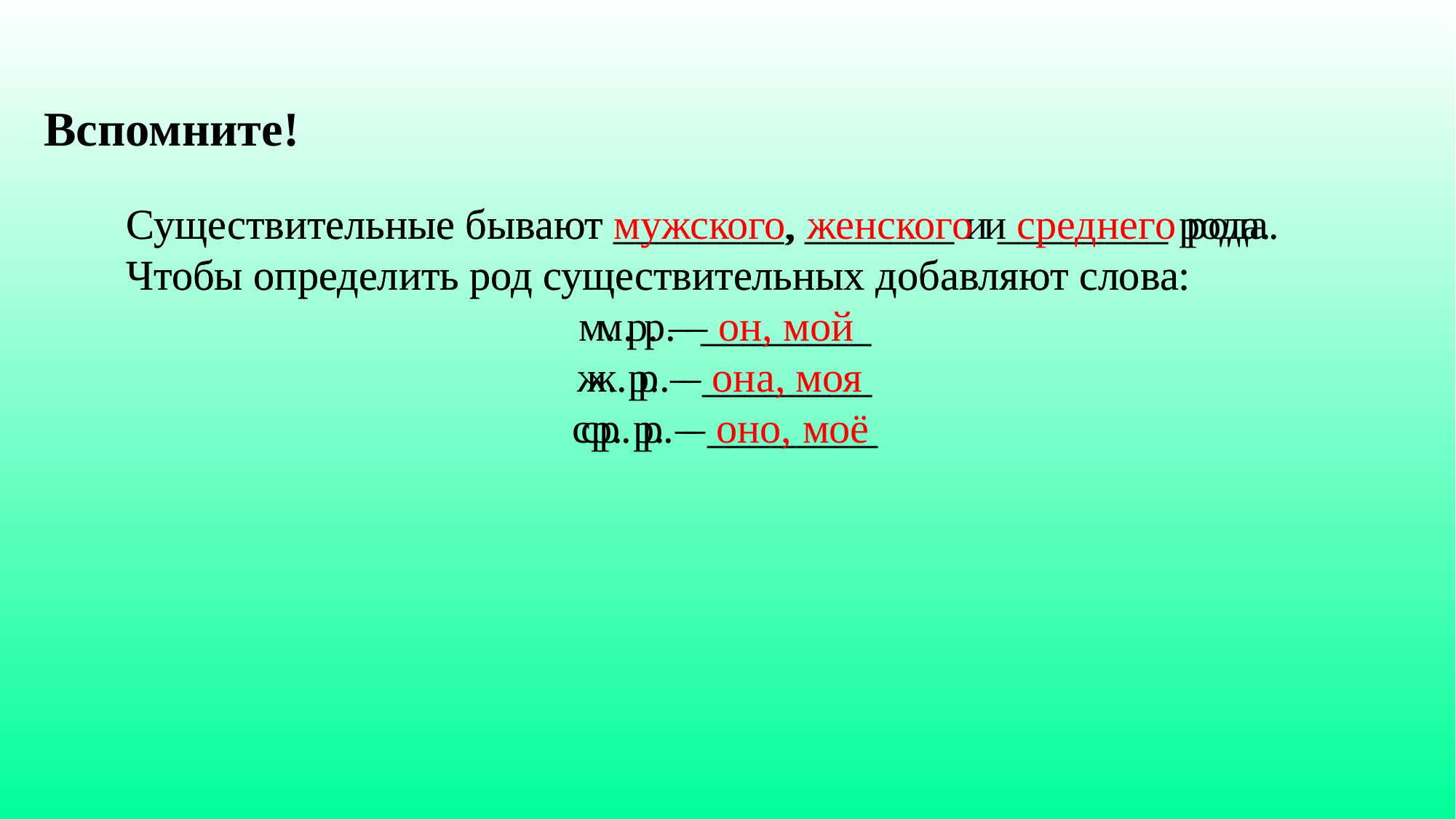

Вспомните!
Существительные бывают мужского, женского и среднего рода.
Чтобы определить род существительных добавляют слова:
м. р. – он, мой
ж. р. – она, моя
ср. р. – оно, моё
Существительные бывают ________, _______ и ________ рода.
Чтобы определить род существительных добавляют слова:
м. р. – ________
ж. р. – ________
ср. р. – ________